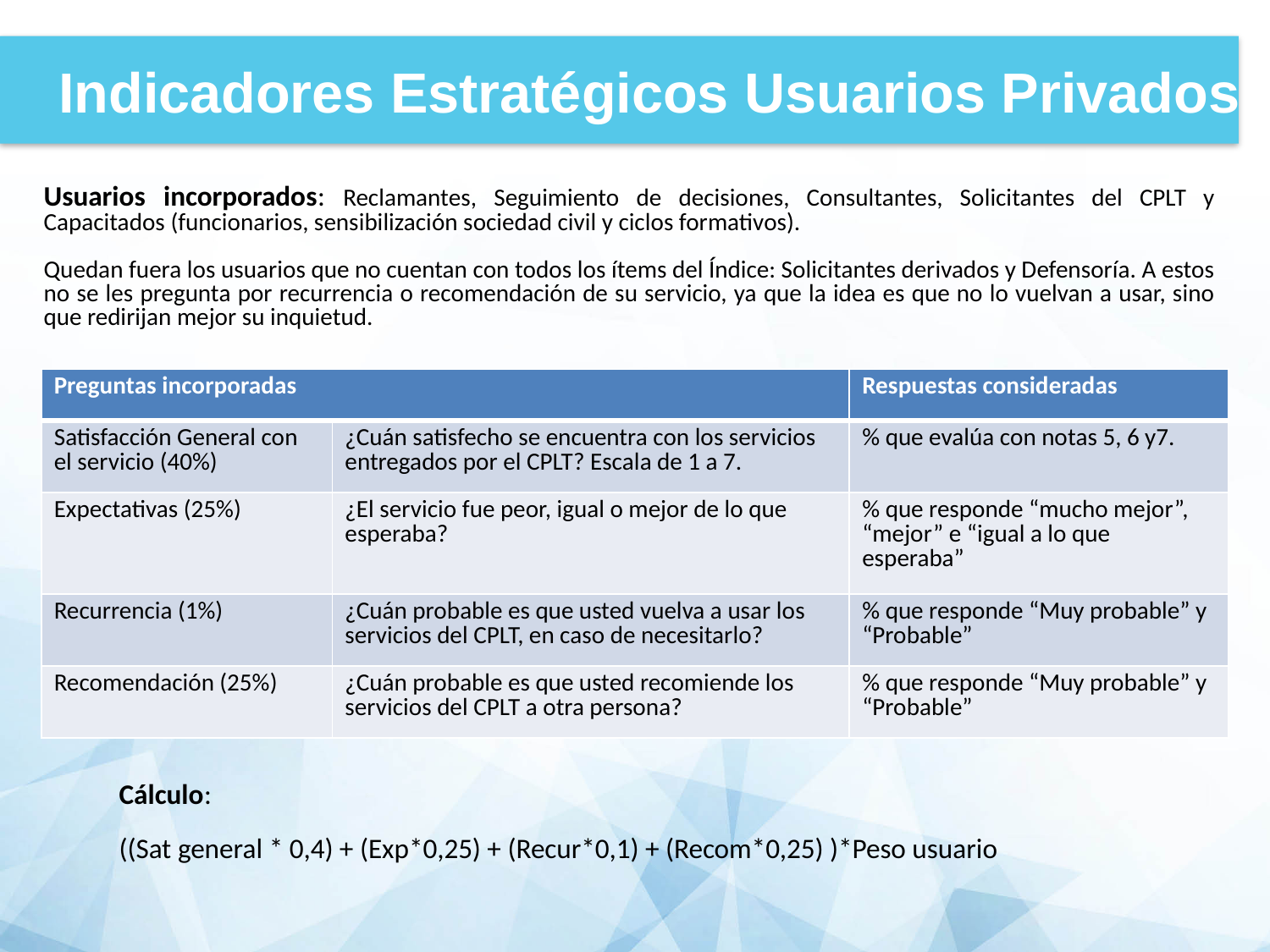

Indicadores Estratégicos Usuarios Privados
Usuarios incorporados: Reclamantes, Seguimiento de decisiones, Consultantes, Solicitantes del CPLT y Capacitados (funcionarios, sensibilización sociedad civil y ciclos formativos).

Quedan fuera los usuarios que no cuentan con todos los ítems del Índice: Solicitantes derivados y Defensoría. A estos no se les pregunta por recurrencia o recomendación de su servicio, ya que la idea es que no lo vuelvan a usar, sino que redirijan mejor su inquietud.
| Preguntas incorporadas |  | Respuestas consideradas |
| --- | --- | --- |
| Satisfacción General con el servicio (40%) | ¿Cuán satisfecho se encuentra con los servicios entregados por el CPLT? Escala de 1 a 7. | % que evalúa con notas 5, 6 y7. |
| Expectativas (25%) | ¿El servicio fue peor, igual o mejor de lo que esperaba? | % que responde “mucho mejor”, “mejor” e “igual a lo que esperaba” |
| Recurrencia (1%) | ¿Cuán probable es que usted vuelva a usar los servicios del CPLT, en caso de necesitarlo? | % que responde “Muy probable” y “Probable” |
| Recomendación (25%) | ¿Cuán probable es que usted recomiende los servicios del CPLT a otra persona? | % que responde “Muy probable” y “Probable” |
Cálculo:

((Sat general * 0,4) + (Exp*0,25) + (Recur*0,1) + (Recom*0,25) )*Peso usuario